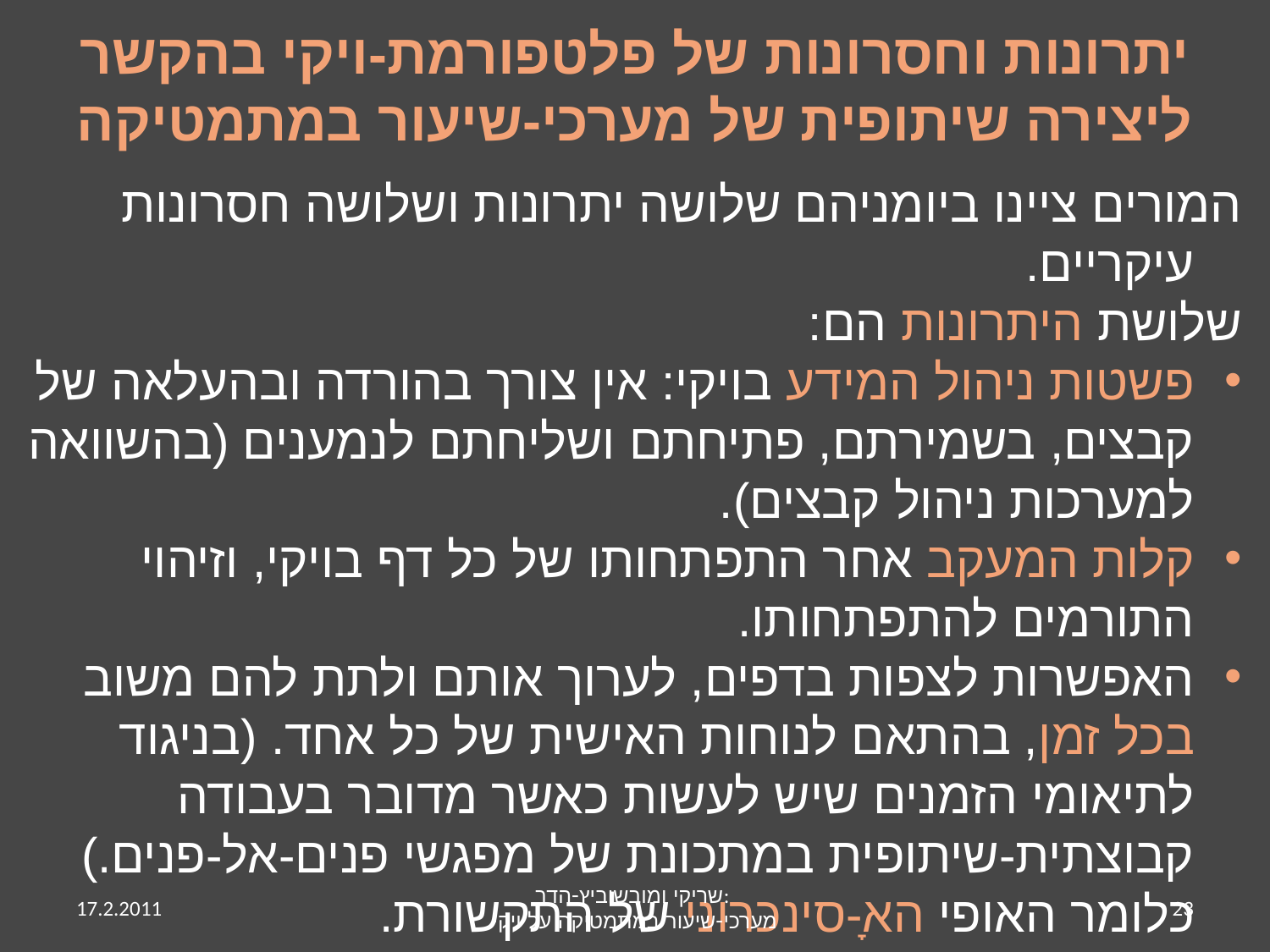

# יתרונות וחסרונות של פלטפורמת-ויקי בהקשר ליצירה שיתופית של מערכי-שיעור במתמטיקה
המורים ציינו ביומניהם שלושה יתרונות ושלושה חסרונות עיקריים.
שלושת היתרונות הם:
פשטות ניהול המידע בויקי: אין צורך בהורדה ובהעלאה של קבצים, בשמירתם, פתיחתם ושליחתם לנמענים (בהשוואה למערכות ניהול קבצים).
קלות המעקב אחר התפתחותו של כל דף בויקי, וזיהוי התורמים להתפתחותו.
האפשרות לצפות בדפים, לערוך אותם ולתת להם משוב בכל זמן, בהתאם לנוחות האישית של כל אחד. (בניגוד לתיאומי הזמנים שיש לעשות כאשר מדובר בעבודה קבוצתית-שיתופית במתכונת של מפגשי פנים-אל-פנים.) כלומר האופי האָ-סינכרוני של התקשורת.
17.2.2011
שריקי ומובשוביץ-הדר:
מערכי-שיעור במתמטיקה על ויקי
23